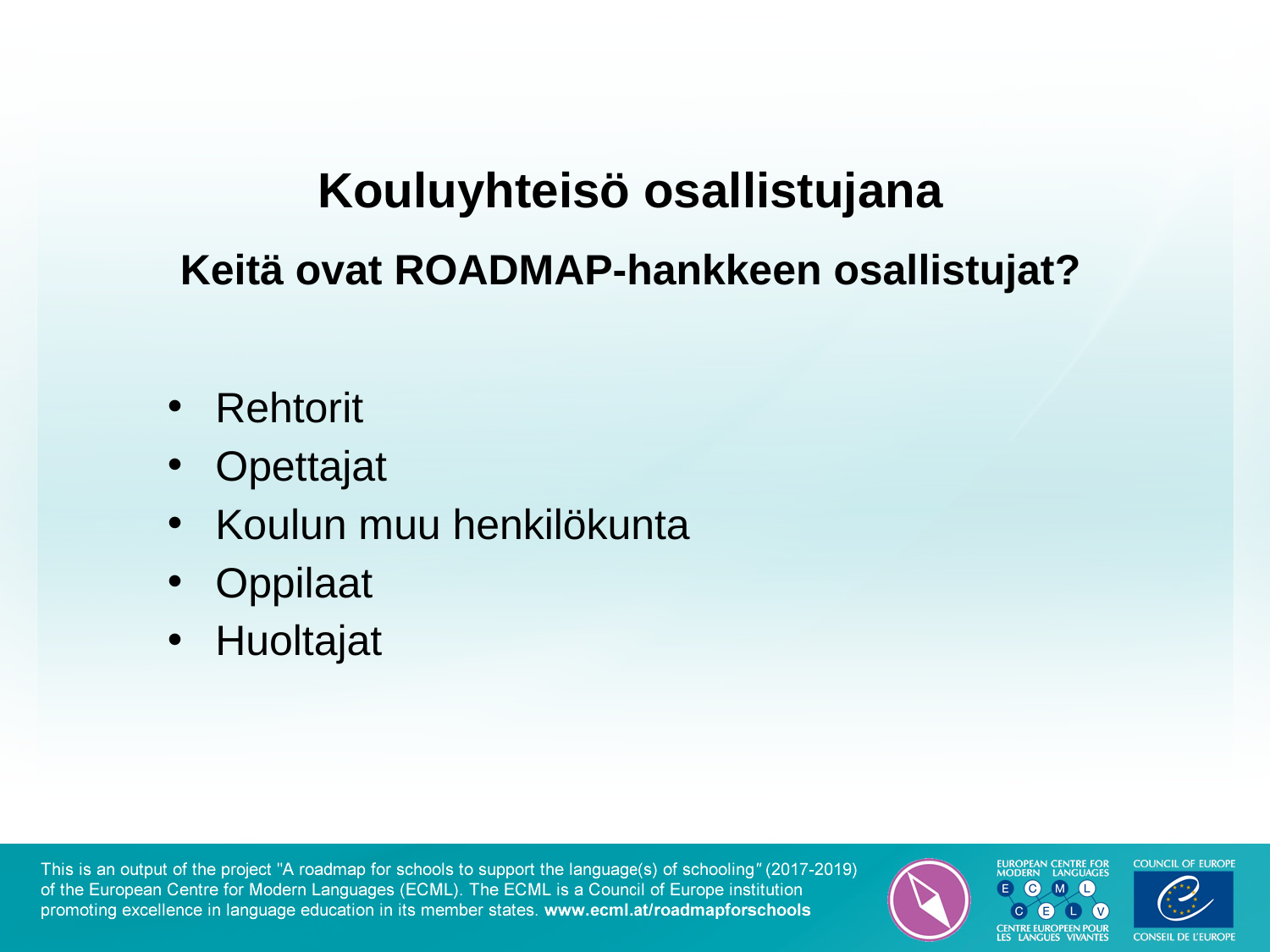

# Kouluyhteisö osallistujana Keitä ovat ROADMAP-hankkeen osallistujat?
Rehtorit
Opettajat
Koulun muu henkilökunta
Oppilaat
Huoltajat